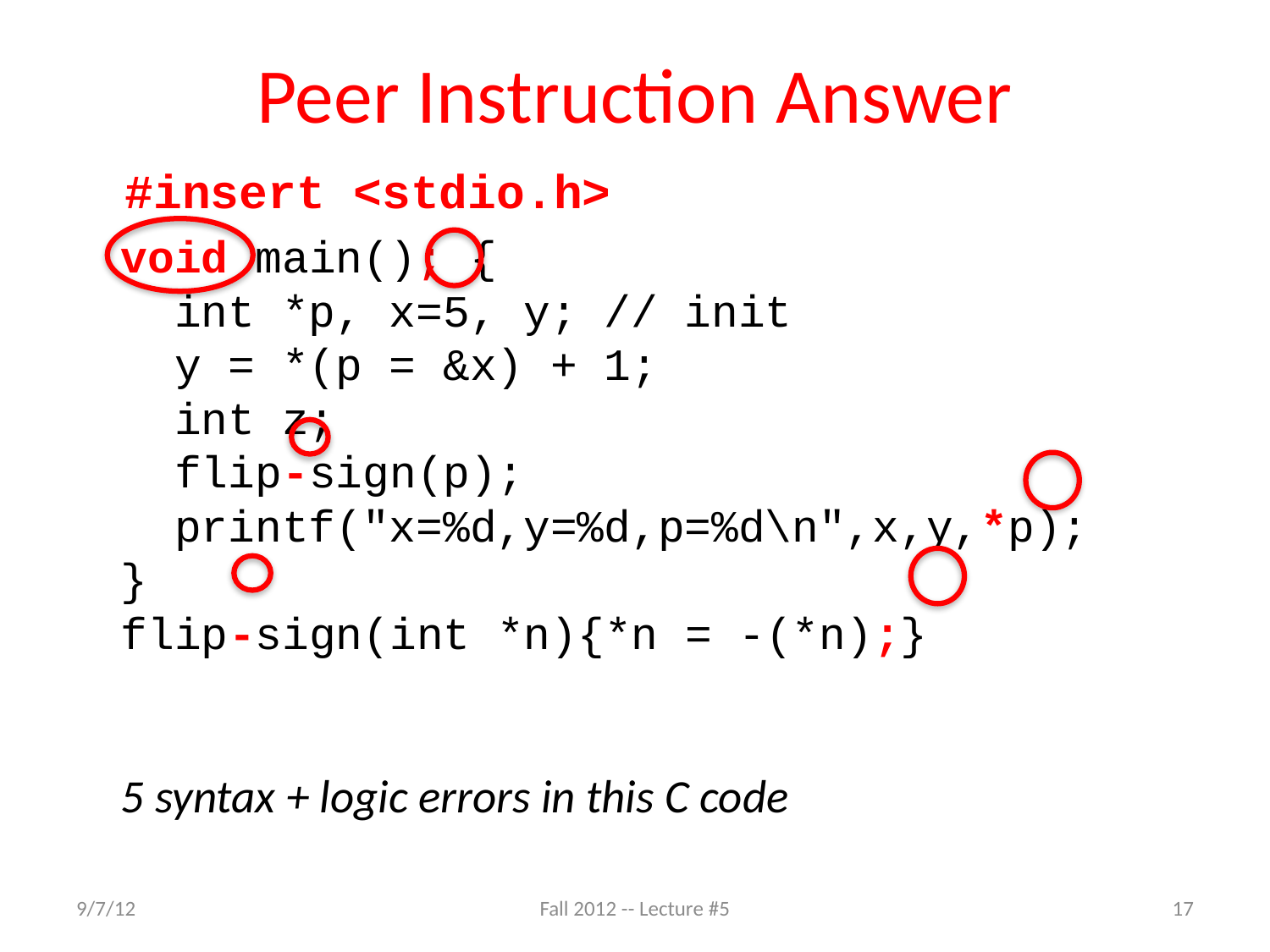

# Peer Instruction Answer
#insert <stdio.h>

	void main(); {
  int *p, x=5, y; // init
  y = *(p = &x) + 1;
  int z;
  flip-sign(p);
  printf("x=%d,y=%d,p=%d\n",x,y,*p);
}
flip-sign(int *n){*n = -(*n);}
	5 syntax + logic errors in this C code

9/7/12
Fall 2012 -- Lecture #5
17